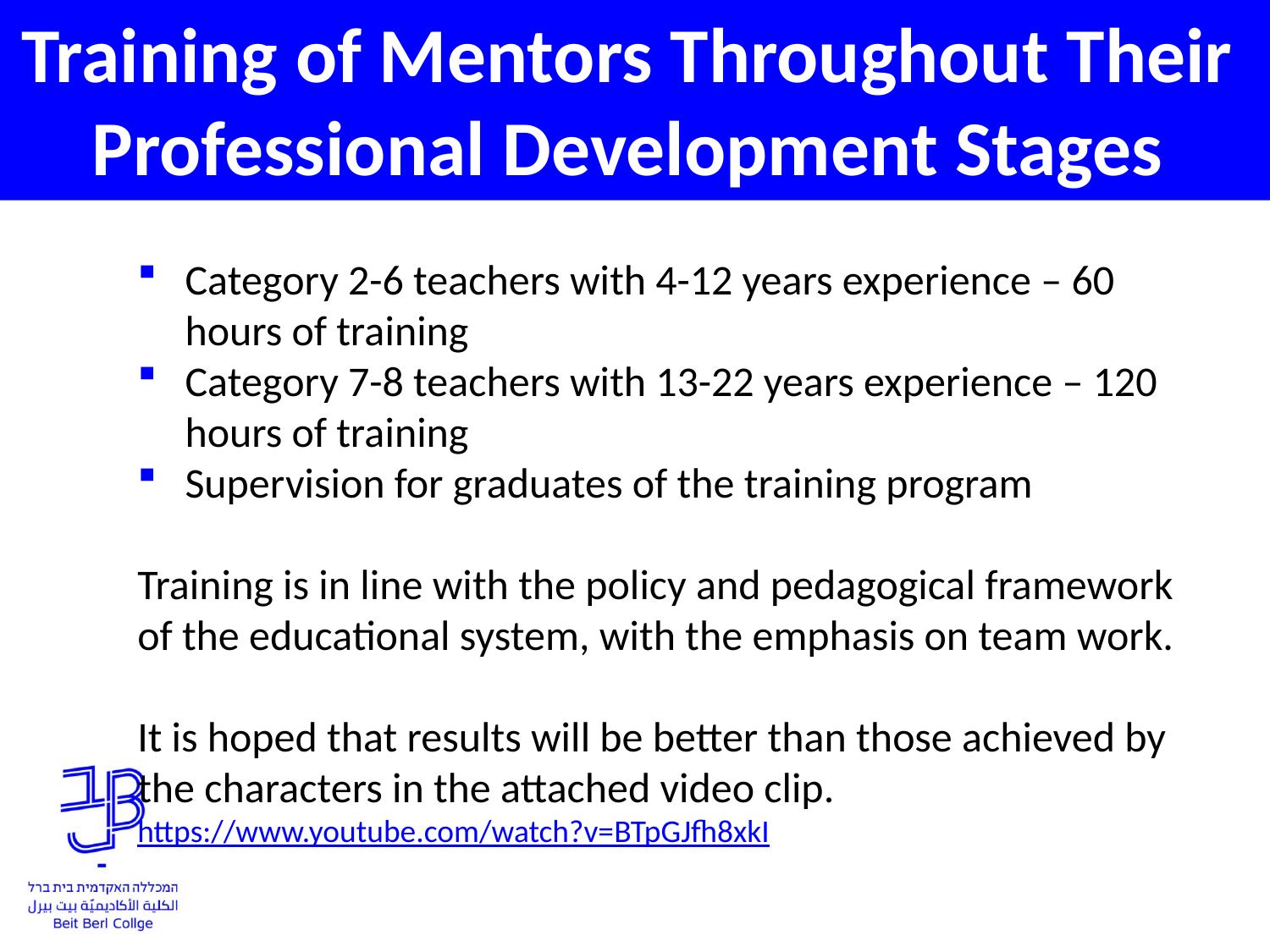

# Training of Mentors Throughout Their Professional Development Stages
Category 2-6 teachers with 4-12 years experience – 60 hours of training
Category 7-8 teachers with 13-22 years experience – 120 hours of training
Supervision for graduates of the training program

Training is in line with the policy and pedagogical framework of the educational system, with the emphasis on team work.

It is hoped that results will be better than those achieved by the characters in the attached video clip. https://www.youtube.com/watch?v=BTpGJfh8xkI